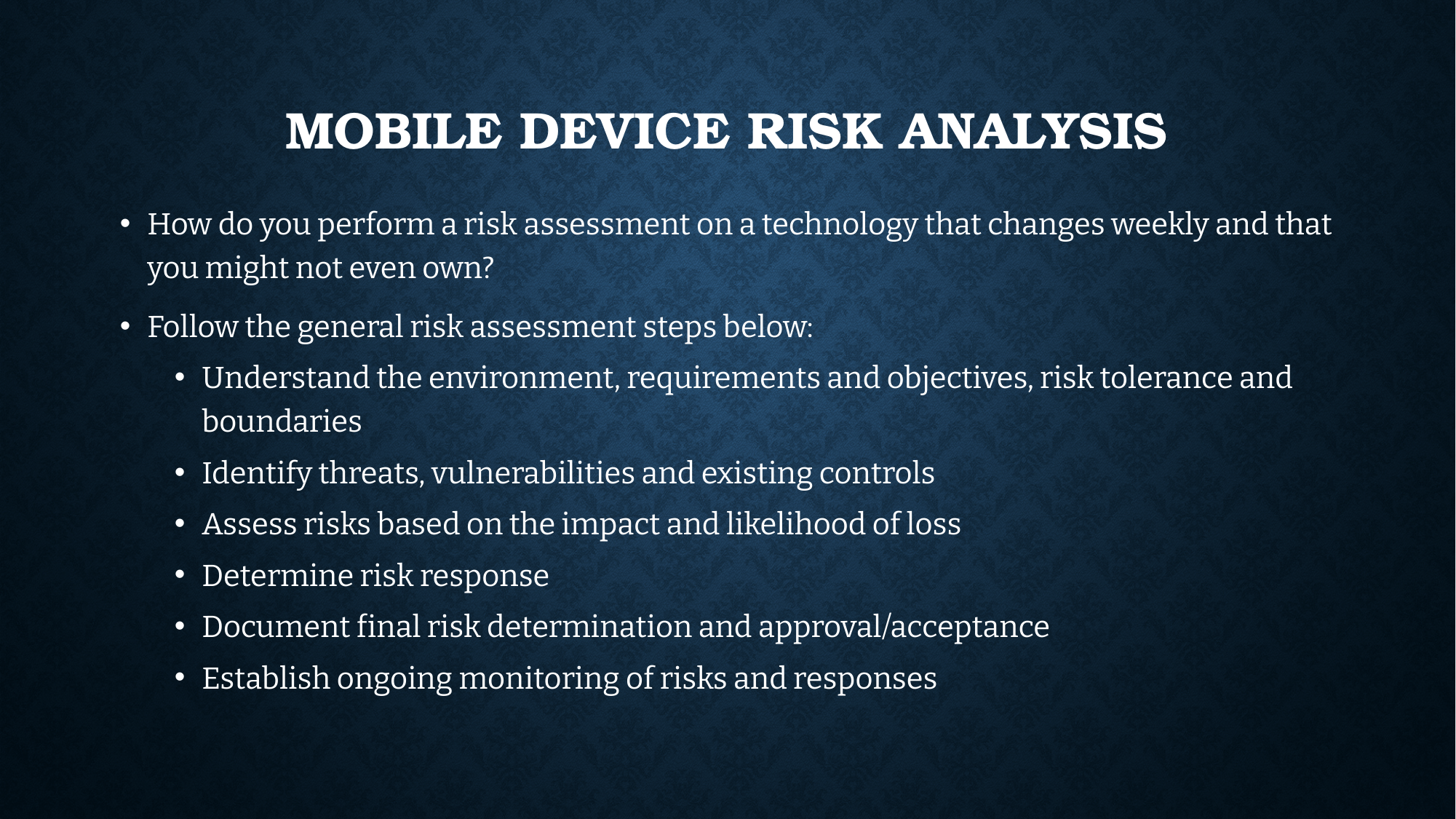

# Mobile Device Risk Analysis
How do you perform a risk assessment on a technology that changes weekly and that you might not even own?
Follow the general risk assessment steps below:
Understand the environment, requirements and objectives, risk tolerance and boundaries
Identify threats, vulnerabilities and existing controls
Assess risks based on the impact and likelihood of loss
Determine risk response
Document final risk determination and approval/acceptance
Establish ongoing monitoring of risks and responses